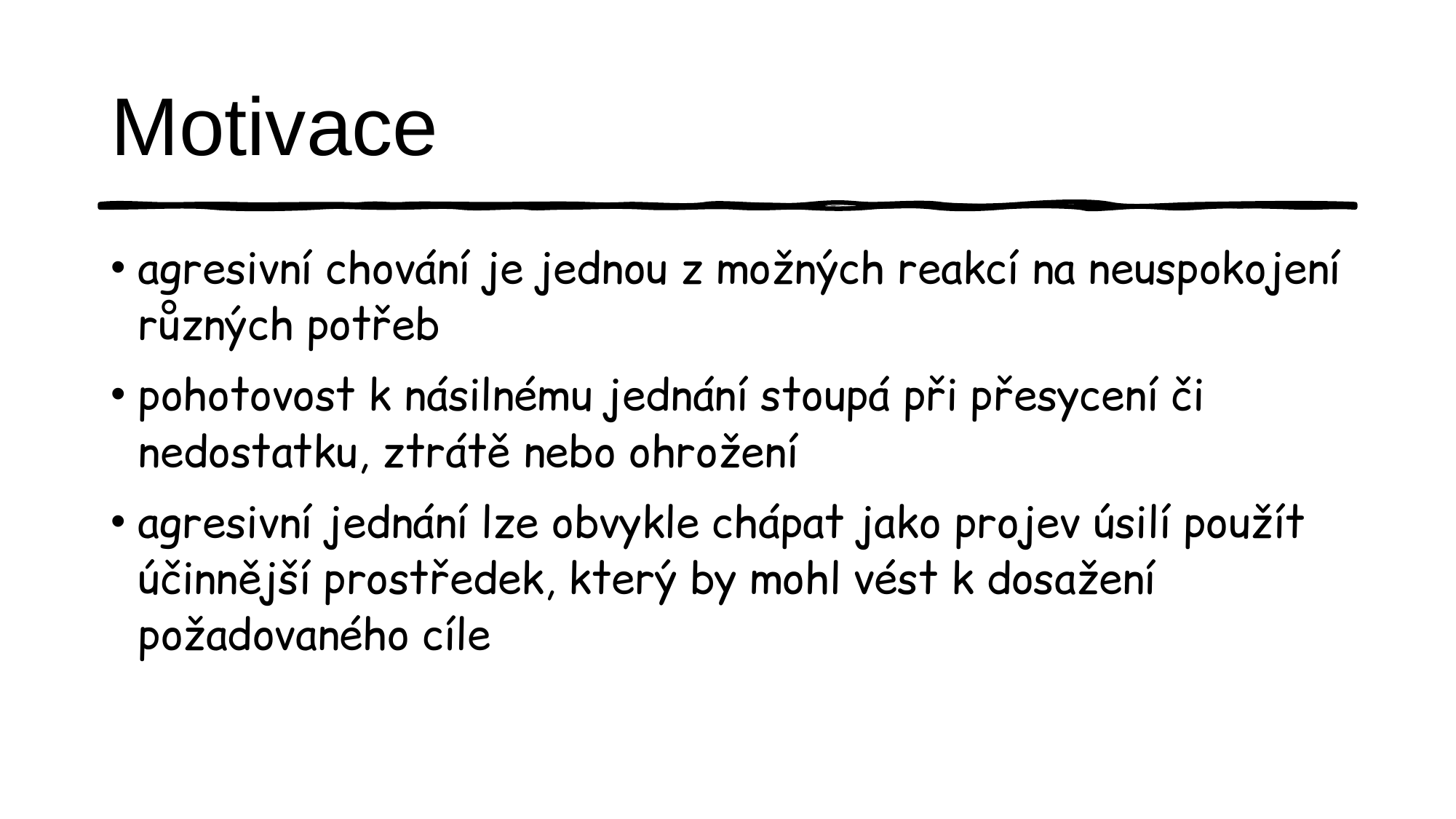

# Motivace
agresivní chování je jednou z možných reakcí na neuspokojení různých potřeb
pohotovost k násilnému jednání stoupá při přesycení či nedostatku, ztrátě nebo ohrožení
agresivní jednání lze obvykle chápat jako projev úsilí použít účinnější prostředek, který by mohl vést k dosažení požadovaného cíle